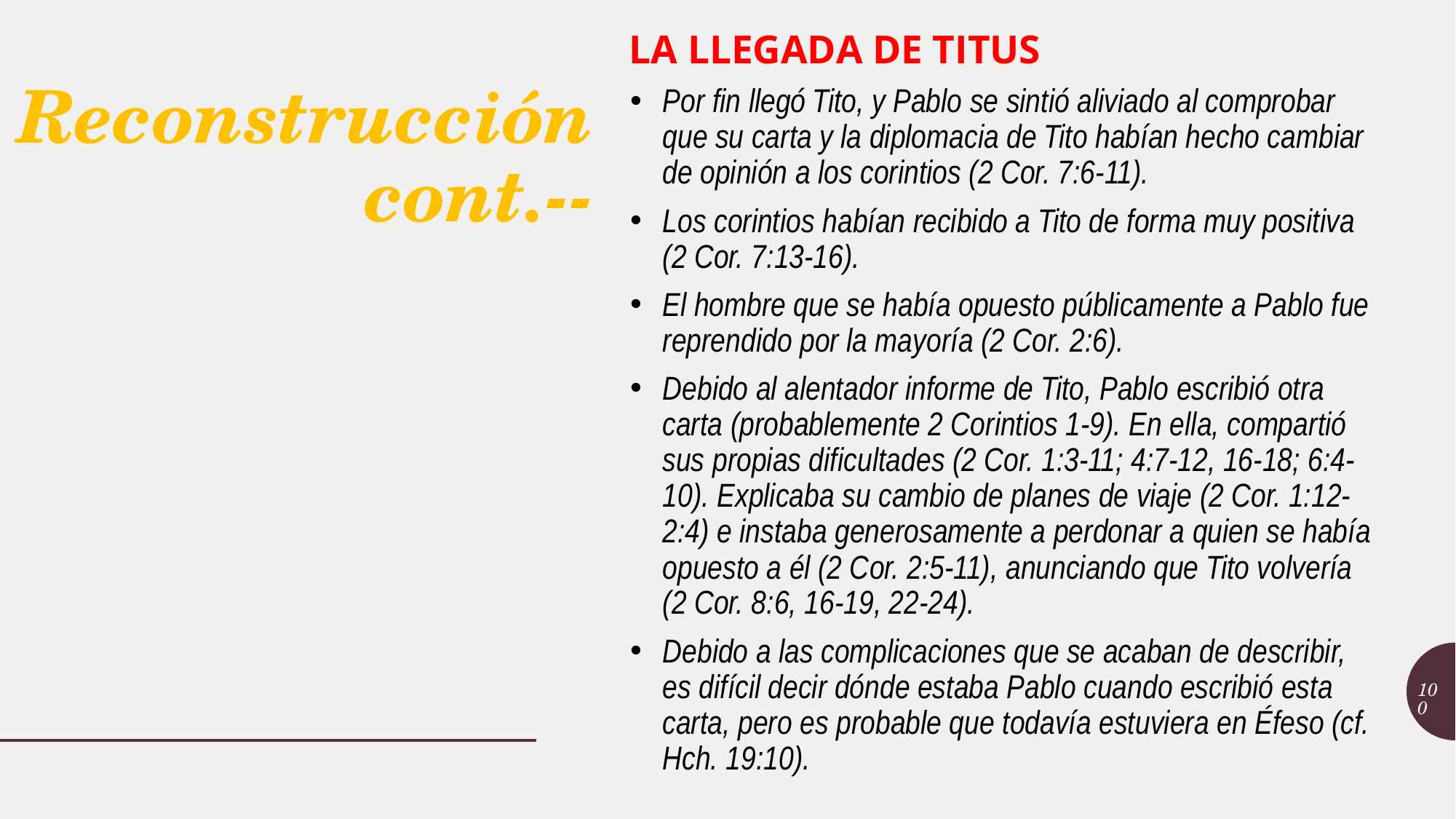

LA LLEGADA DE TITUS
Por fin llegó Tito, y Pablo se sintió aliviado al comprobar que su carta y la diplomacia de Tito habían hecho cambiar de opinión a los corintios (2 Cor. 7:6-11).
Los corintios habían recibido a Tito de forma muy positiva (2 Cor. 7:13-16).
El hombre que se había opuesto públicamente a Pablo fue reprendido por la mayoría (2 Cor. 2:6).
Debido al alentador informe de Tito, Pablo escribió otra carta (probablemente 2 Corintios 1-9). En ella, compartió sus propias dificultades (2 Cor. 1:3-11; 4:7-12, 16-18; 6:4-10). Explicaba su cambio de planes de viaje (2 Cor. 1:12-2:4) e instaba generosamente a perdonar a quien se había opuesto a él (2 Cor. 2:5-11), anunciando que Tito volvería (2 Cor. 8:6, 16-19, 22-24).
Debido a las complicaciones que se acaban de describir, es difícil decir dónde estaba Pablo cuando escribió esta carta, pero es probable que todavía estuviera en Éfeso (cf. Hch. 19:10).

# Reconstrucción cont.--
100